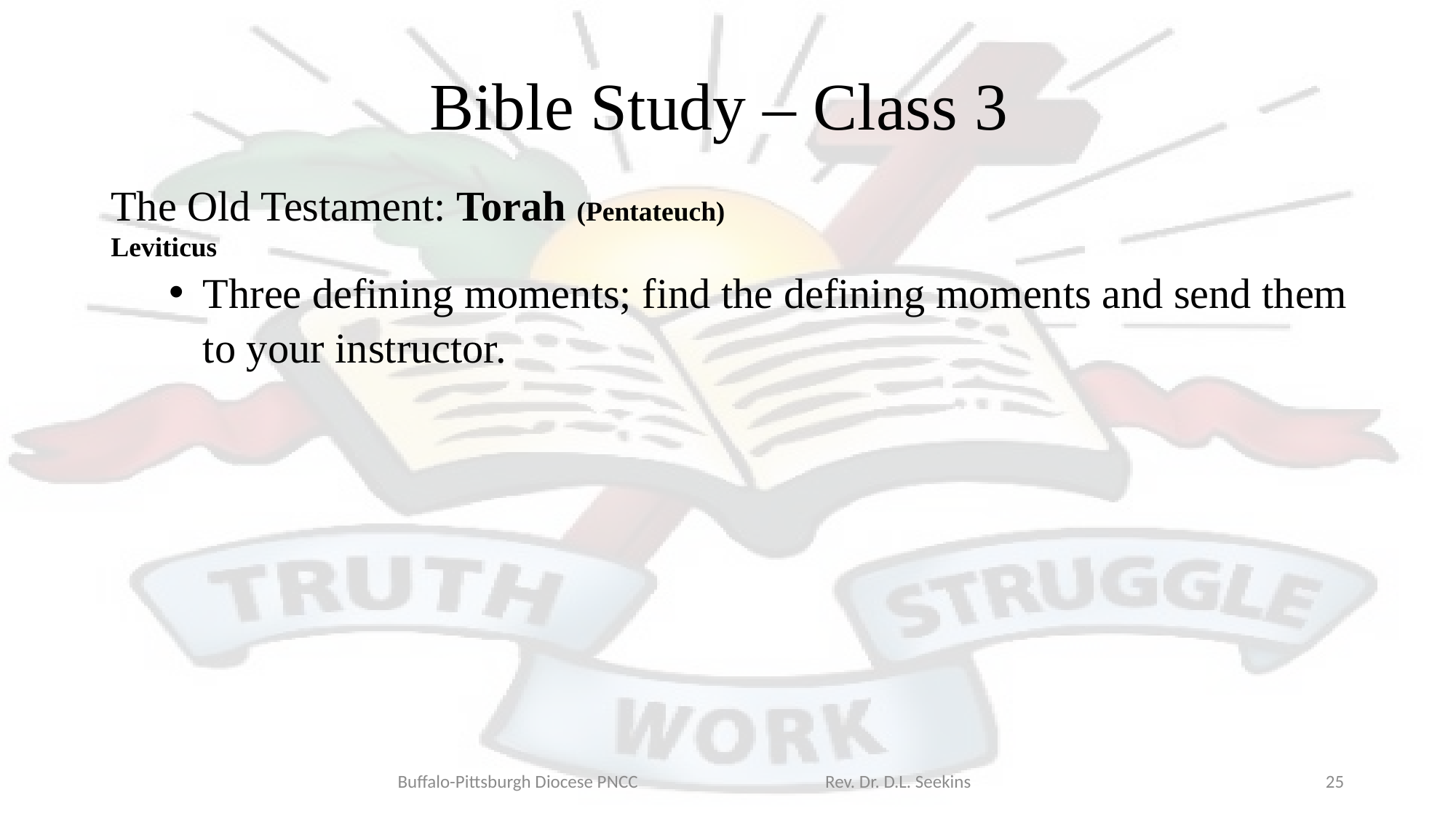

# Bible Study – Class 3
The Old Testament: Torah (Pentateuch)
Leviticus
Three defining moments; find the defining moments and send them to your instructor.

Buffalo-Pittsburgh Diocese PNCC                                             Rev. Dr. D.L. Seekins
25